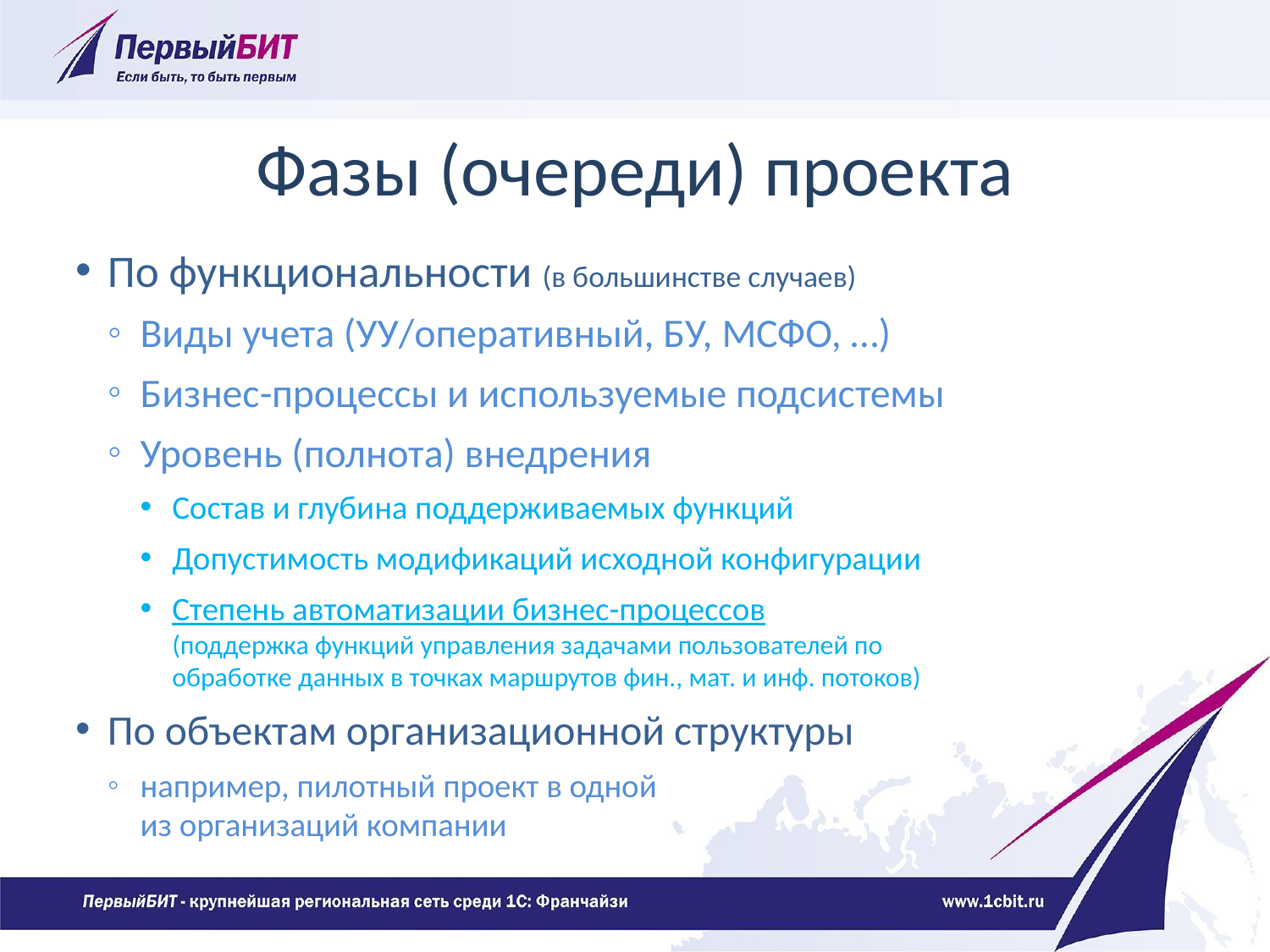

# Фазы (очереди) проекта
По функциональности (в большинстве случаев)
Виды учета (УУ/оперативный, БУ, МСФО, …)
Бизнес-процессы и используемые подсистемы
Уровень (полнота) внедрения
Состав и глубина поддерживаемых функций
Допустимость модификаций исходной конфигурации
Степень автоматизации бизнес-процессов
(поддержка функций управления задачами пользователей по
обработке данных в точках маршрутов фин., мат. и инф. потоков)
По объектам организационной структуры
например, пилотный проект в одной
из организаций компании